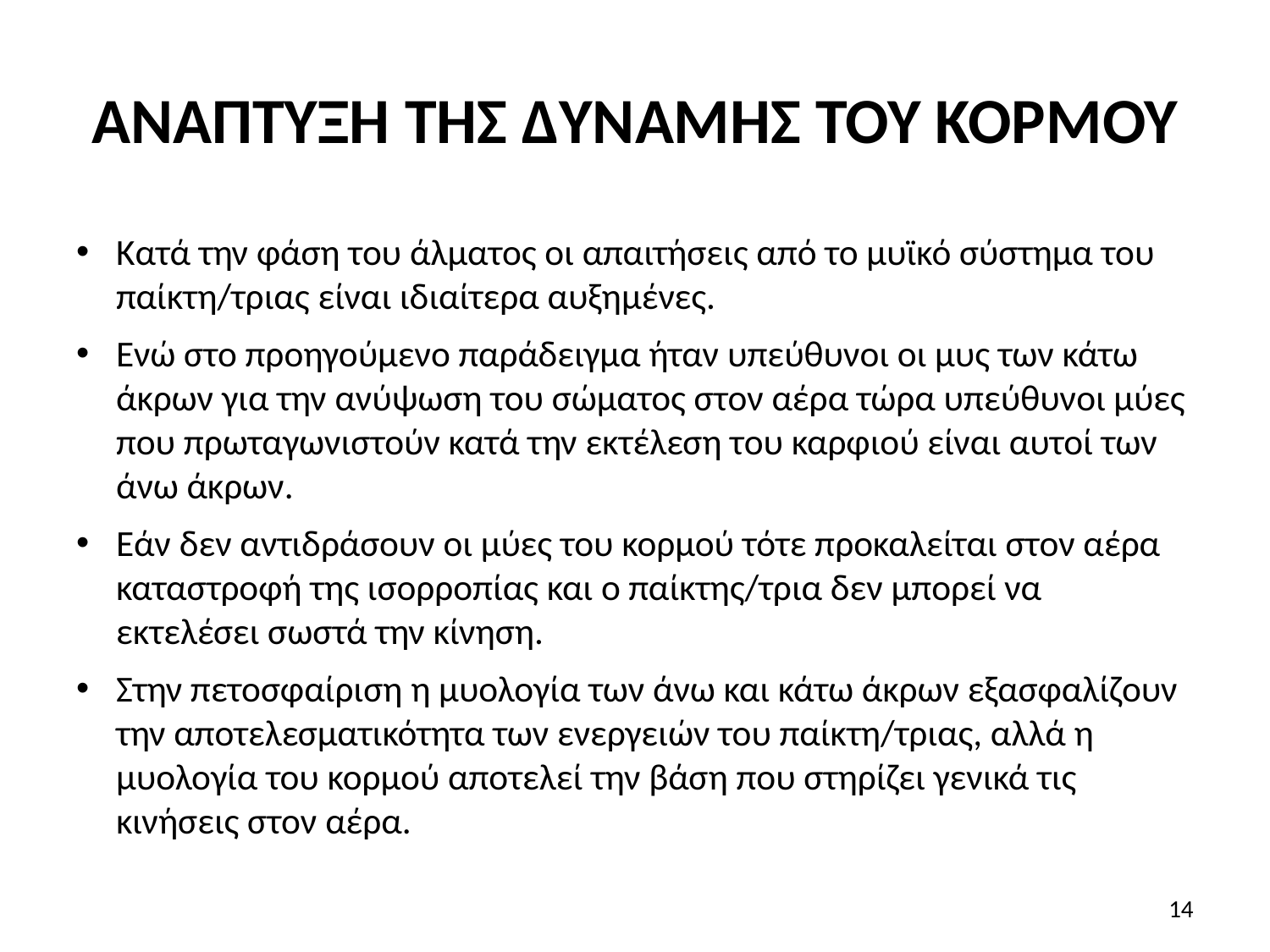

# ΑΝΑΠΤΥΞΗ ΤΗΣ ∆ΥΝΑΜΗΣ ΤΟΥ ΚΟΡΜΟΥ
Κατά την φάση του άλματος οι απαιτήσεις από το μυϊκό σύστημα του παίκτη/τριας είναι ιδιαίτερα αυξημένες.
Ενώ στο προηγούμενο παράδειγμα ήταν υπεύθυνοι οι μυς των κάτω άκρων για την ανύψωση του σώματος στον αέρα τώρα υπεύθυνοι μύες που πρωταγωνιστούν κατά την εκτέλεση του καρφιού είναι αυτοί των άνω άκρων.
Εάν δεν αντιδράσουν οι μύες του κορμού τότε προκαλείται στον αέρα καταστροφή της ισορροπίας και ο παίκτης/τρια δεν μπορεί να εκτελέσει σωστά την κίνηση.
Στην πετοσφαίριση η μυολογία των άνω και κάτω άκρων εξασφαλίζουν την αποτελεσματικότητα των ενεργειών του παίκτη/τριας, αλλά η μυολογία του κορμού αποτελεί την βάση που στηρίζει γενικά τις κινήσεις στον αέρα.
14